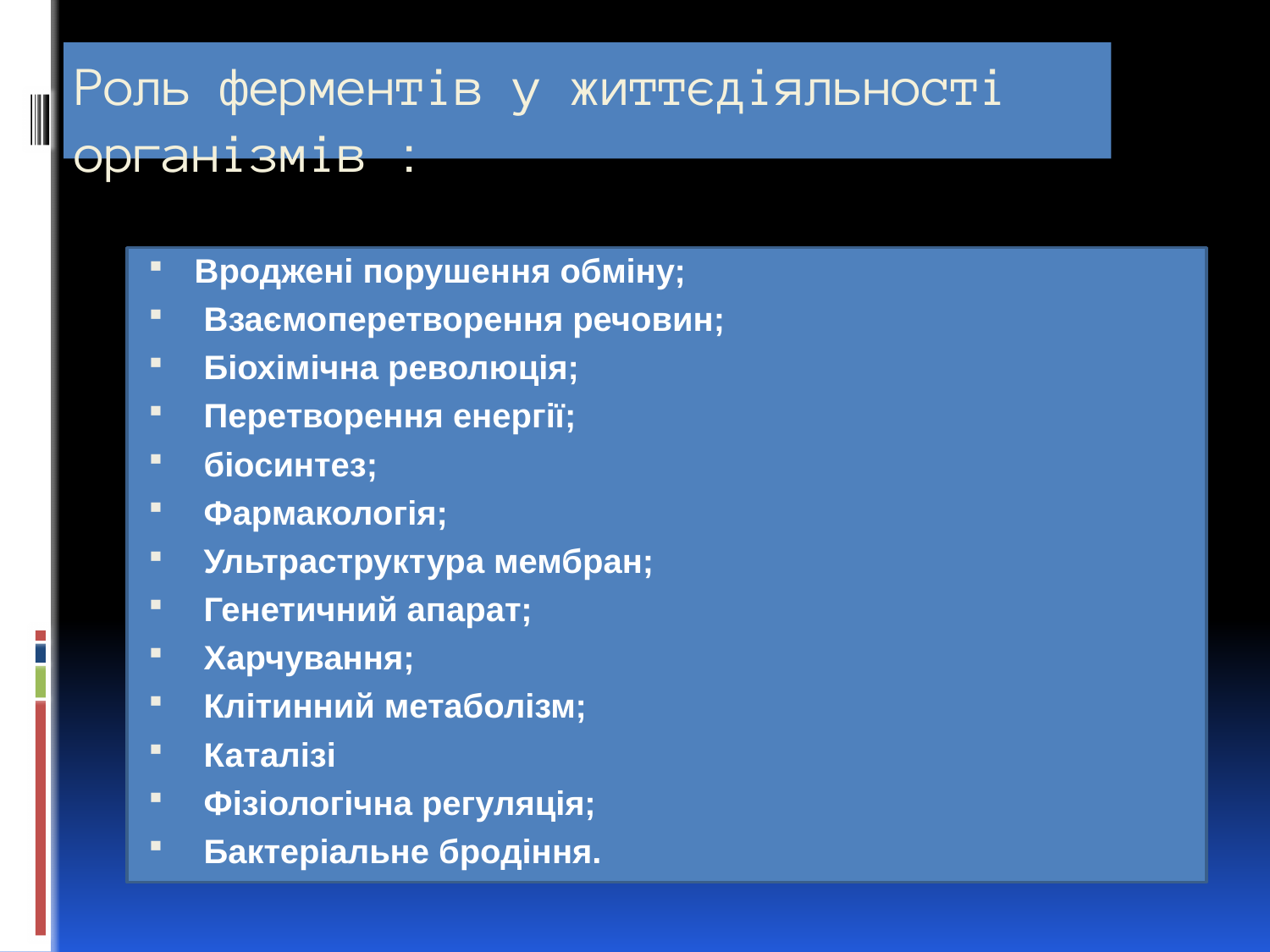

# Роль ферментів у життєдіяльності організмів :
Вроджені порушення обміну;
 Взаємоперетворення речовин;
 Біохімічна революція;
 Перетворення енергії;
 біосинтез;
 Фармакологія;
 Ультраструктура мембран;
 Генетичний апарат;
 Харчування;
 Клітинний метаболізм;
 Каталізі
 Фізіологічна регуляція;
 Бактеріальне бродіння.